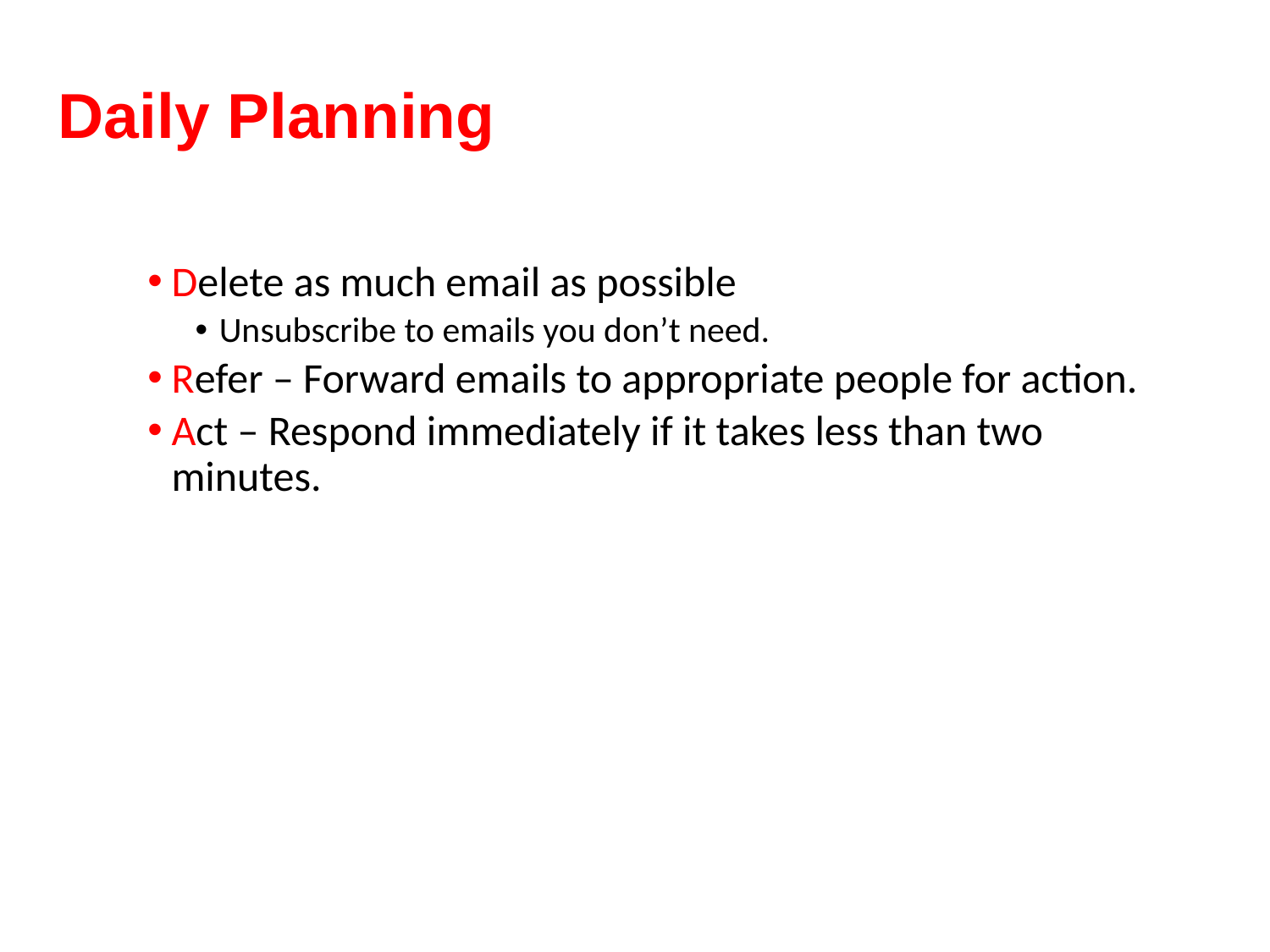

# Daily Planning
Delete as much email as possible
Unsubscribe to emails you don’t need.
Refer – Forward emails to appropriate people for action.
Act – Respond immediately if it takes less than two minutes.